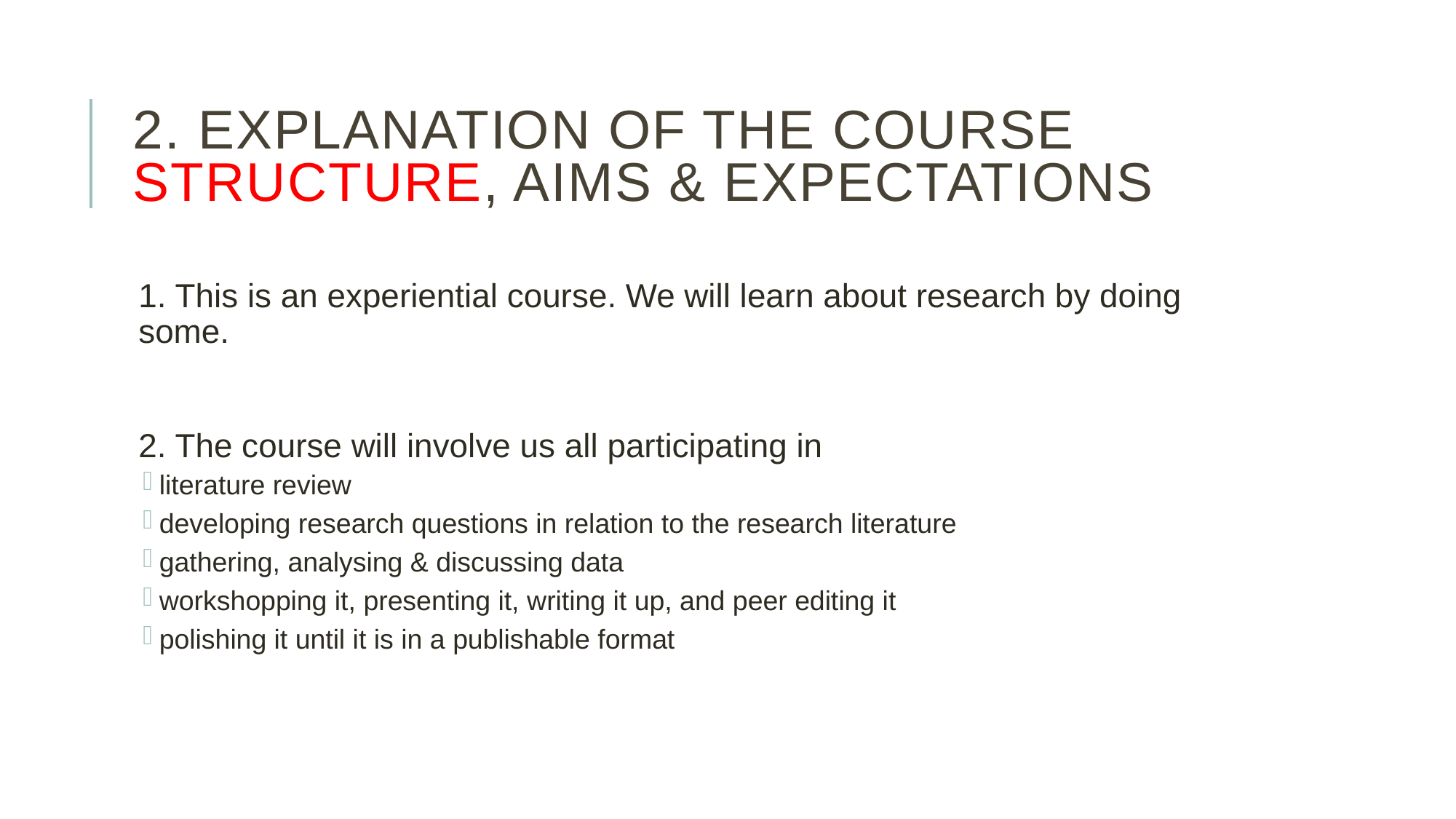

# 2. Explanation of the course structure, aims & expectations
1. This is an experiential course. We will learn about research by doing some.

2. The course will involve us all participating in
literature review
developing research questions in relation to the research literature
gathering, analysing & discussing data
workshopping it, presenting it, writing it up, and peer editing it
polishing it until it is in a publishable format